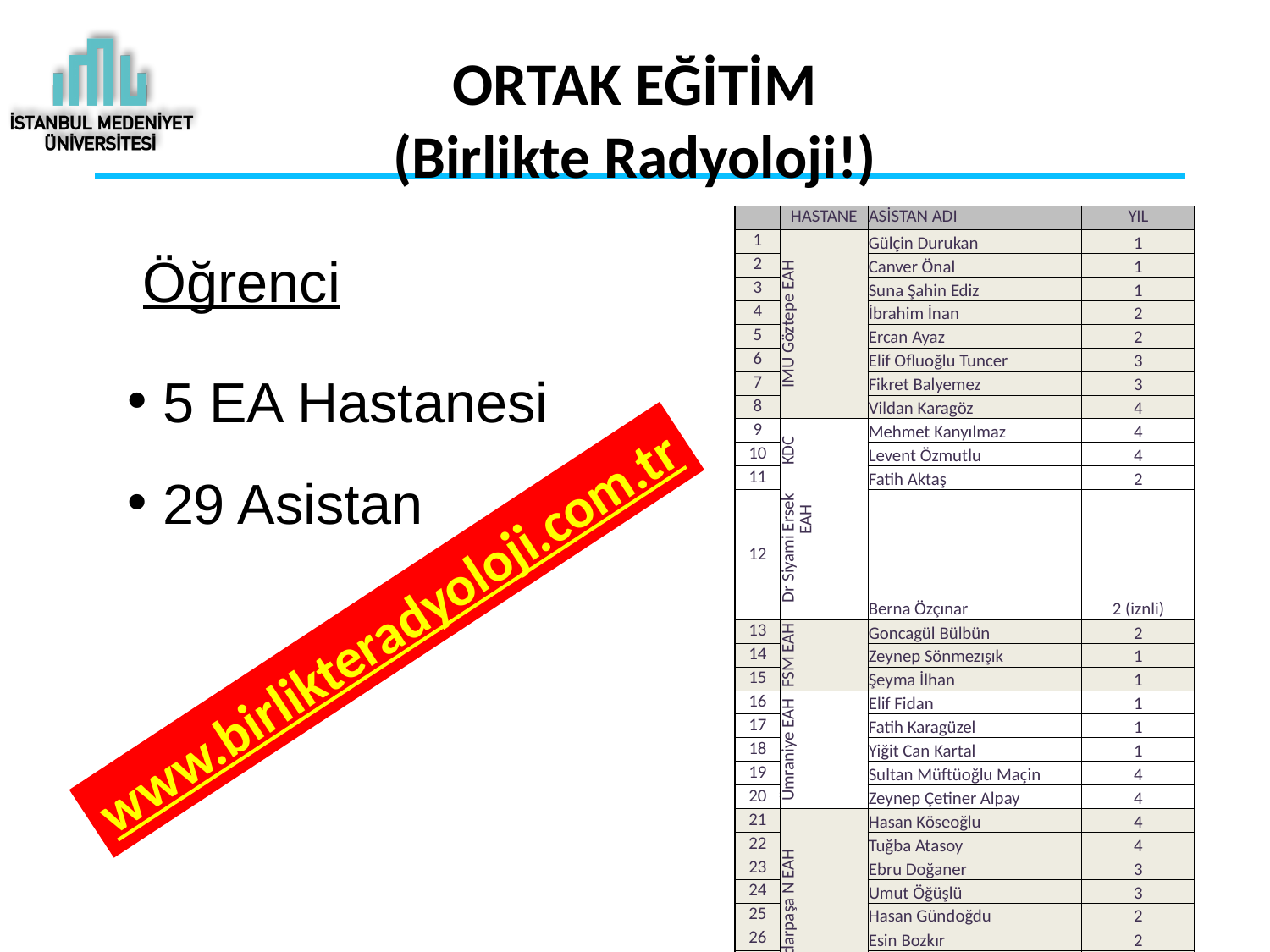

# ORTAK EĞİTİM (Birlikte Radyoloji!)
 Öğrenci
|  | HASTANE | ASİSTAN ADI | YIL |
| --- | --- | --- | --- |
| 1 | IMU Göztepe EAH | Gülçin Durukan | 1 |
| 2 |  | Canver Önal | 1 |
| 3 |  | Suna Şahin Ediz | 1 |
| 4 |  | İbrahim İnan | 2 |
| 5 |  | Ercan Ayaz | 2 |
| 6 |  | Elif Ofluoğlu Tuncer | 3 |
| 7 |  | Fikret Balyemez | 3 |
| 8 |  | Vildan Karagöz | 4 |
| 9 | Dr Siyami Ersek KDC EAH | Mehmet Kanyılmaz | 4 |
| 10 |  | Levent Özmutlu | 4 |
| 11 |  | Fatih Aktaş | 2 |
| 12 |  | Berna Özçınar | 2 (iznli) |
| 13 | FSM EAH | Goncagül Bülbün | 2 |
| 14 |  | Zeynep Sönmezışık | 1 |
| 15 |  | Şeyma İlhan | 1 |
| 16 | Ümraniye EAH | Elif Fidan | 1 |
| 17 |  | Fatih Karagüzel | 1 |
| 18 |  | Yiğit Can Kartal | 1 |
| 19 |  | Sultan Müftüoğlu Maçin | 4 |
| 20 |  | Zeynep Çetiner Alpay | 4 |
| 21 | Haydarpaşa N EAH | Hasan Köseoğlu | 4 |
| 22 |  | Tuğba Atasoy | 4 |
| 23 |  | Ebru Doğaner | 3 |
| 24 |  | Umut Öğüşlü | 3 |
| 25 |  | Hasan Gündoğdu | 2 |
| 26 |  | Esin Bozkır | 2 |
| 27 |  | Erce Sevin | 1 |
| 28 |  | Gyulten Ziyaeva Alieva | 1 |
| 29 |  | Alpaslan Daylan | 1 |
|  |  |  |  |
|  |  |  |  |
 5 EA Hastanesi
 29 Asistan

www.birlikteradyoloji.com.tr